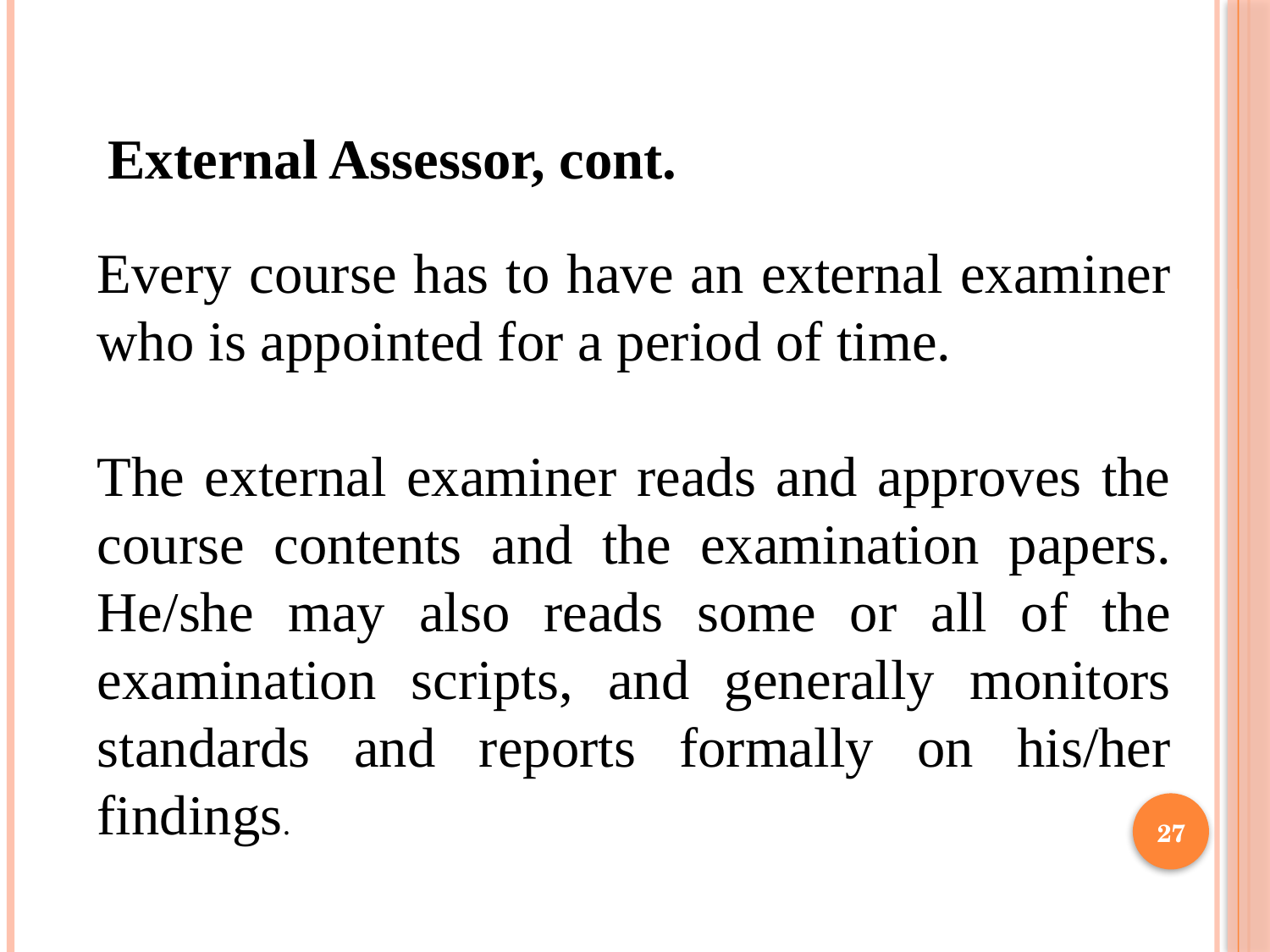

Every course has to have an external examiner who is appointed for a period of time.

The external examiner reads and approves the course contents and the examination papers. He/she may also reads some or all of the examination scripts, and generally monitors standards and reports formally on his/her findings.
External Assessor, cont.

27